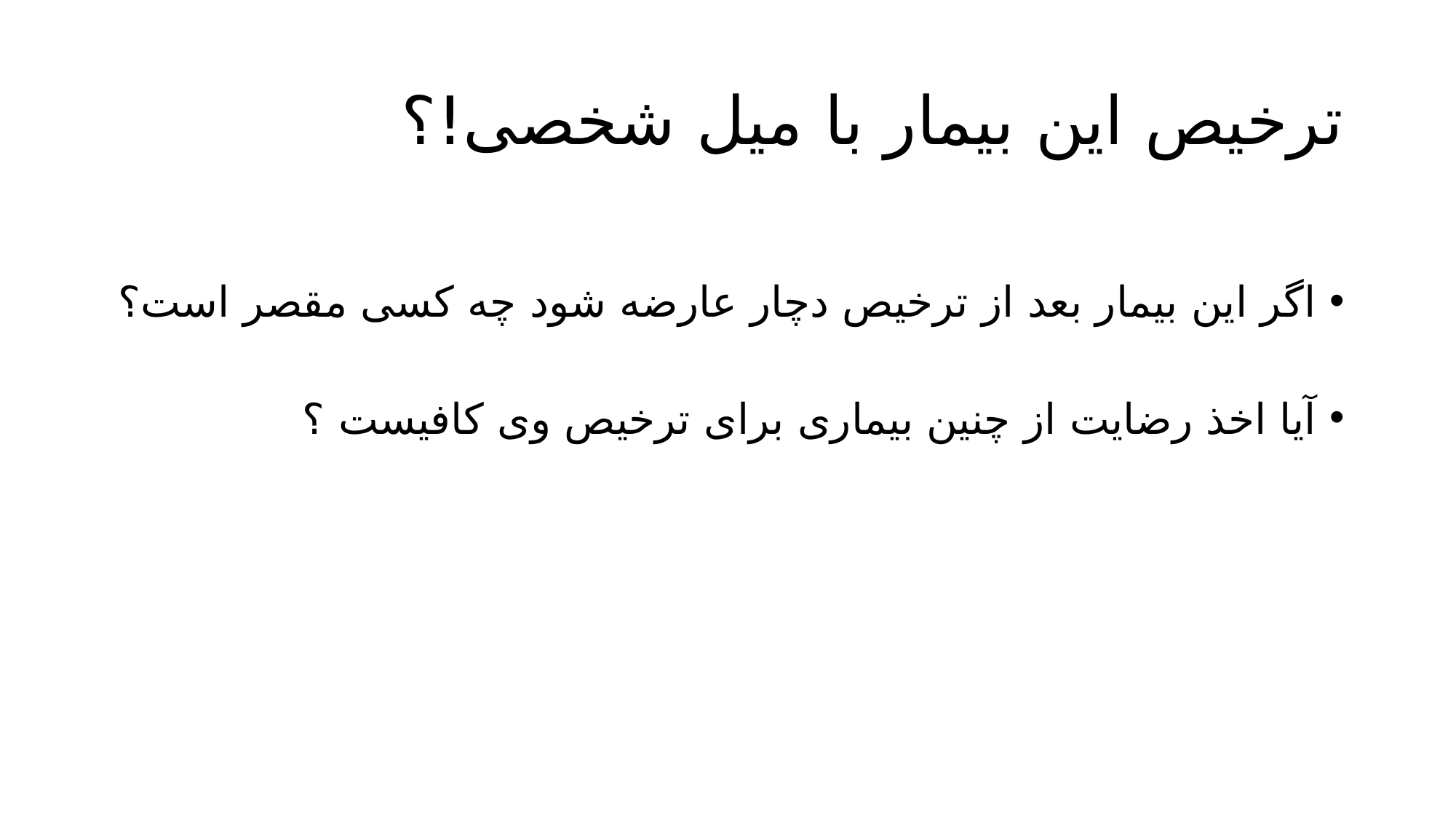

# ترخیص این بیمار با میل شخصی!؟
اگر این بیمار بعد از ترخیص دچار عارضه شود چه کسی مقصر است؟
آیا اخذ رضایت از چنین بیماری برای ترخیص وی کافیست ؟